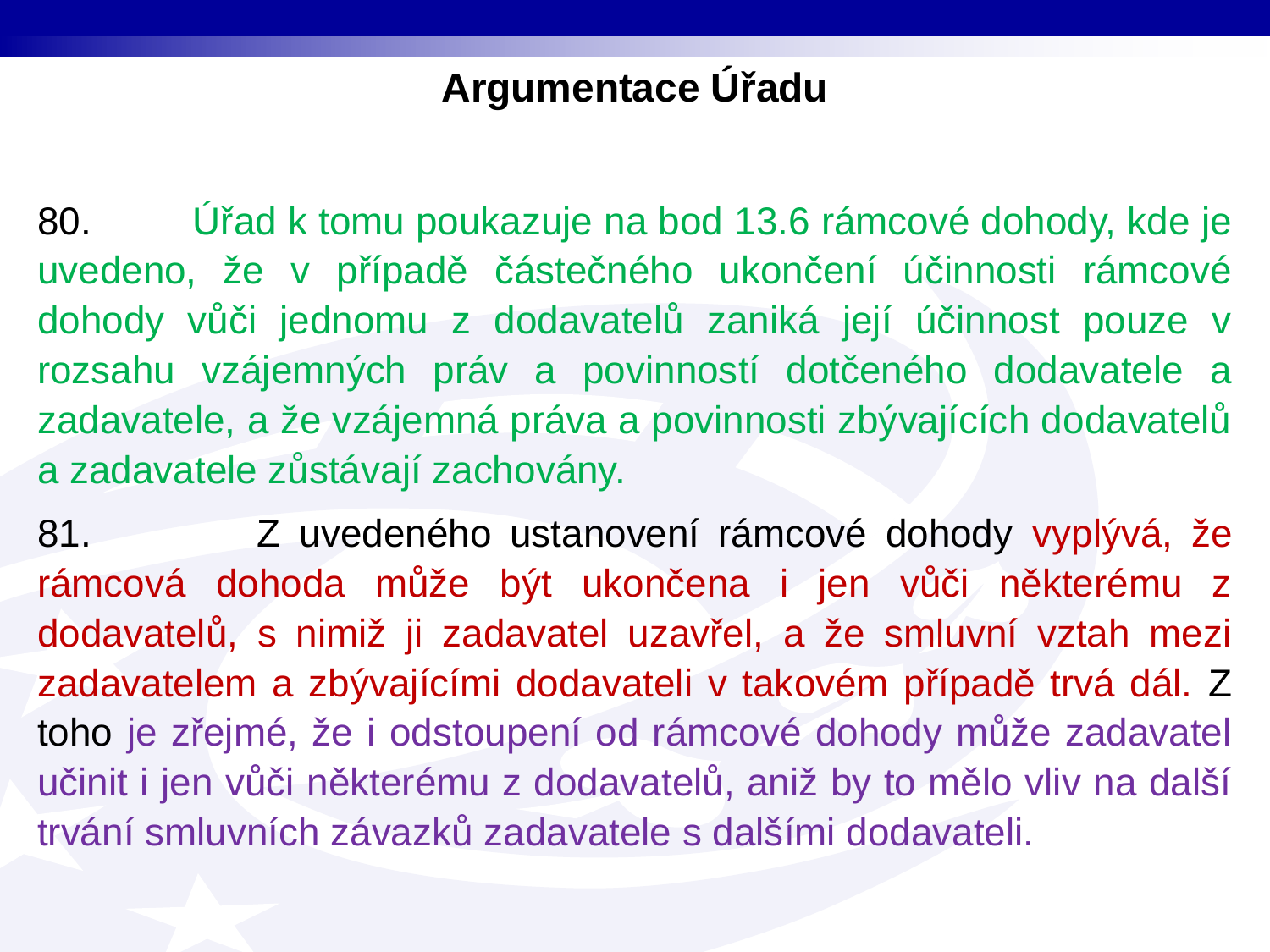

Argumentace Úřadu
80.         Úřad k tomu poukazuje na bod 13.6 rámcové dohody, kde je uvedeno, že v případě částečného ukončení účinnosti rámcové dohody vůči jednomu z dodavatelů zaniká její účinnost pouze v rozsahu vzájemných práv a povinností dotčeného dodavatele a zadavatele, a že vzájemná práva a povinnosti zbývajících dodavatelů a zadavatele zůstávají zachovány.
81.         Z uvedeného ustanovení rámcové dohody vyplývá, že rámcová dohoda může být ukončena i jen vůči některému z dodavatelů, s nimiž ji zadavatel uzavřel, a že smluvní vztah mezi zadavatelem a zbývajícími dodavateli v takovém případě trvá dál. Z toho je zřejmé, že i odstoupení od rámcové dohody může zadavatel učinit i jen vůči některému z dodavatelů, aniž by to mělo vliv na další trvání smluvních závazků zadavatele s dalšími dodavateli.